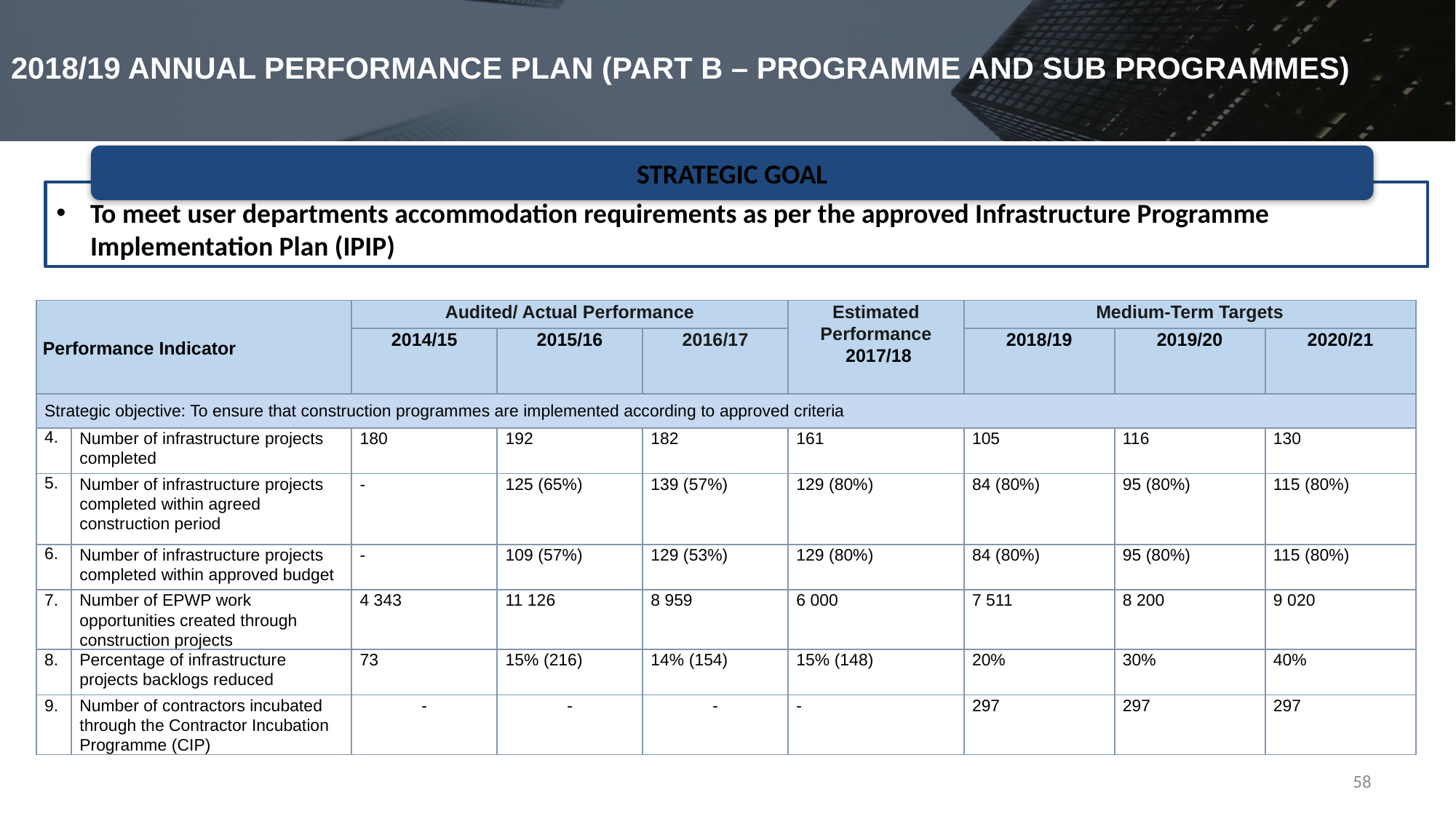

# 2018/19 ANNUAL PERFORMANCE PLAN (PART B – PROGRAMME AND SUB PROGRAMMES)
STRATEGIC GOAL

To meet user departments accommodation requirements as per the approved Infrastructure Programme Implementation Plan (IPIP)
| Performance Indicator |  | Audited/ Actual Performance |  |  | Estimated Performance 2017/18 | Medium-Term Targets |  |  |
| --- | --- | --- | --- | --- | --- | --- | --- | --- |
|  |  | 2014/15 | 2015/16 | 2016/17 |  | 2018/19 | 2019/20 | 2020/21 |
| Strategic objective: To ensure that construction programmes are implemented according to approved criteria |  |  |  |  |  |  |  |  |
| 4. | Number of infrastructure projects completed | 180 | 192 | 182 | 161 | 105 | 116 | 130 |
| 5. | Number of infrastructure projects completed within agreed construction period | - | 125 (65%) | 139 (57%) | 129 (80%) | 84 (80%) | 95 (80%) | 115 (80%) |
| 6. | Number of infrastructure projects completed within approved budget | - | 109 (57%) | 129 (53%) | 129 (80%) | 84 (80%) | 95 (80%) | 115 (80%) |
| 7. | Number of EPWP work opportunities created through construction projects | 4 343 | 11 126 | 8 959 | 6 000 | 7 511 | 8 200 | 9 020 |
| 8. | Percentage of infrastructure projects backlogs reduced | 73 | 15% (216) | 14% (154) | 15% (148) | 20% | 30% | 40% |
| 9. | Number of contractors incubated through the Contractor Incubation Programme (CIP) | - | - | - | - | 297 | 297 | 297 |
58